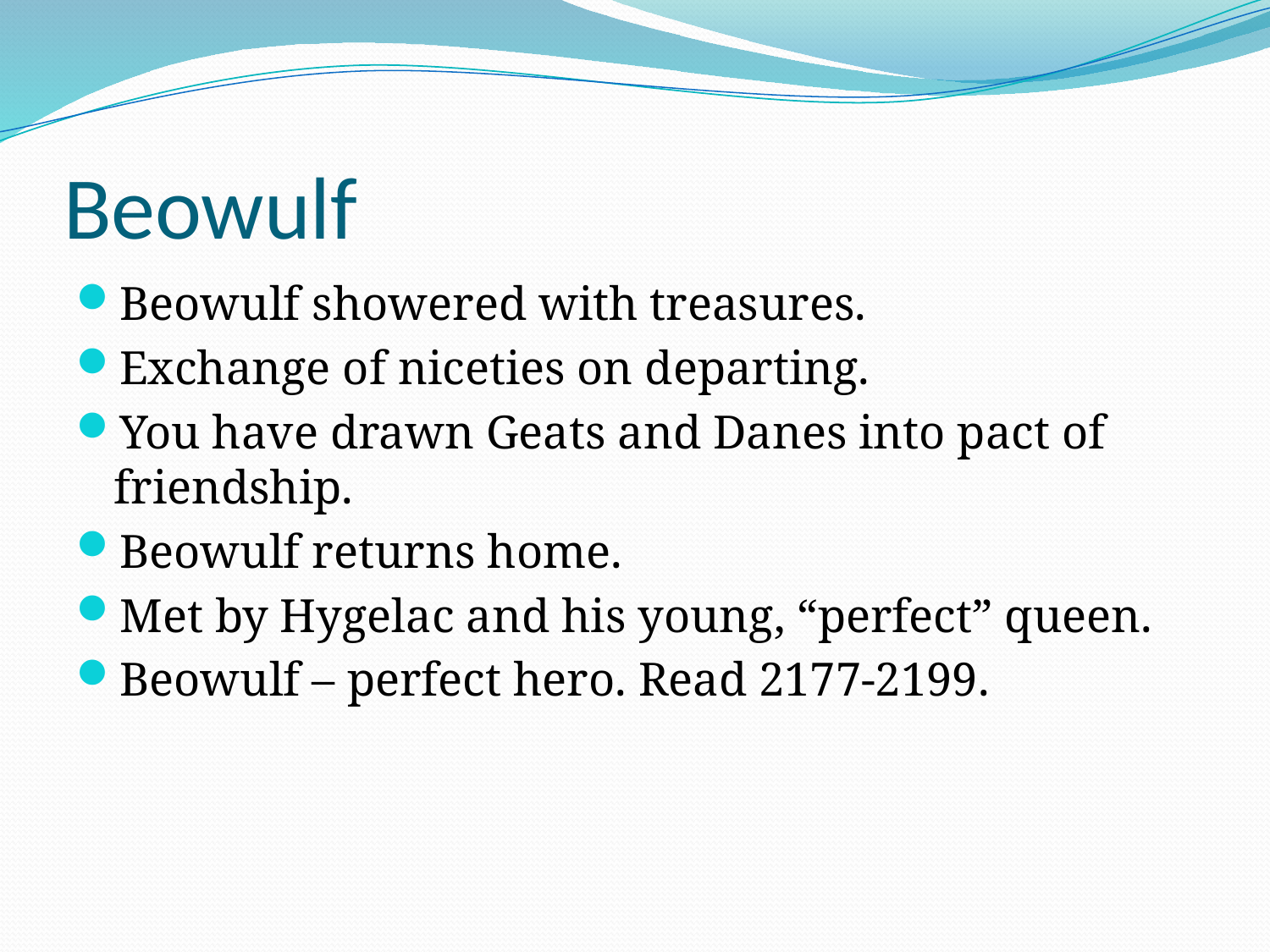

# Beowulf
Beowulf showered with treasures.
Exchange of niceties on departing.
You have drawn Geats and Danes into pact of friendship.
Beowulf returns home.
Met by Hygelac and his young, “perfect” queen.
Beowulf – perfect hero. Read 2177-2199.